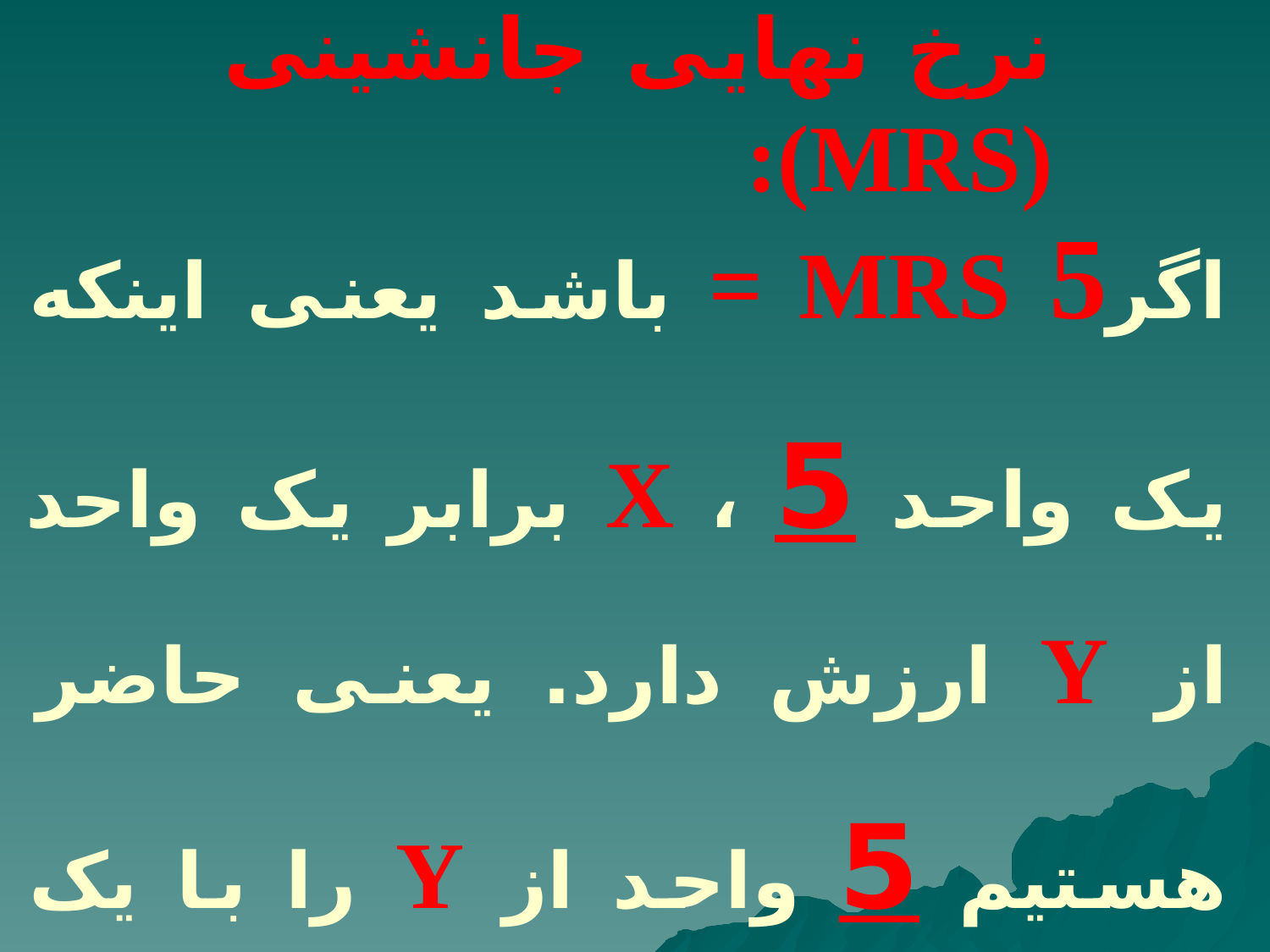

# نرخ نهایی جانشینی (MRS):
اگر5 MRS = باشد یعنی اینکه یک واحد X ، 5 برابر یک واحد از Y ارزش دارد. یعنی حاضر هستیم 5 واحد از Y را با یک واحد از X مبادله کنیم.